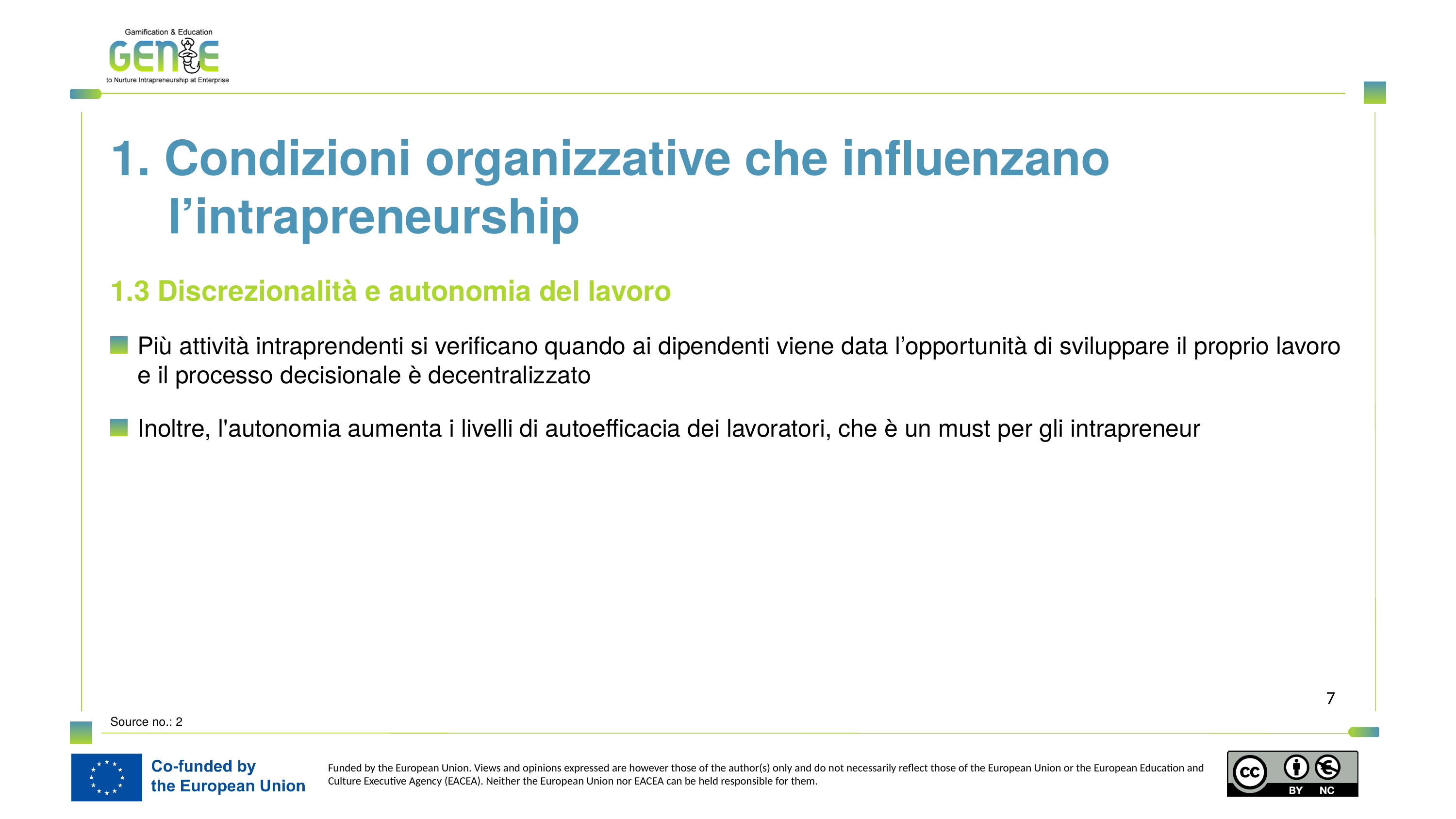

1. Condizioni organizzative che influenzano l’intrapreneurship

1.3 Discrezionalità e autonomia del lavoro
Più attività intraprendenti si verificano quando ai dipendenti viene data l’opportunità di sviluppare il proprio lavoro e il processo decisionale è decentralizzato
Inoltre, l'autonomia aumenta i livelli di autoefficacia dei lavoratori, che è un must per gli intrapreneur
Source no.: 2